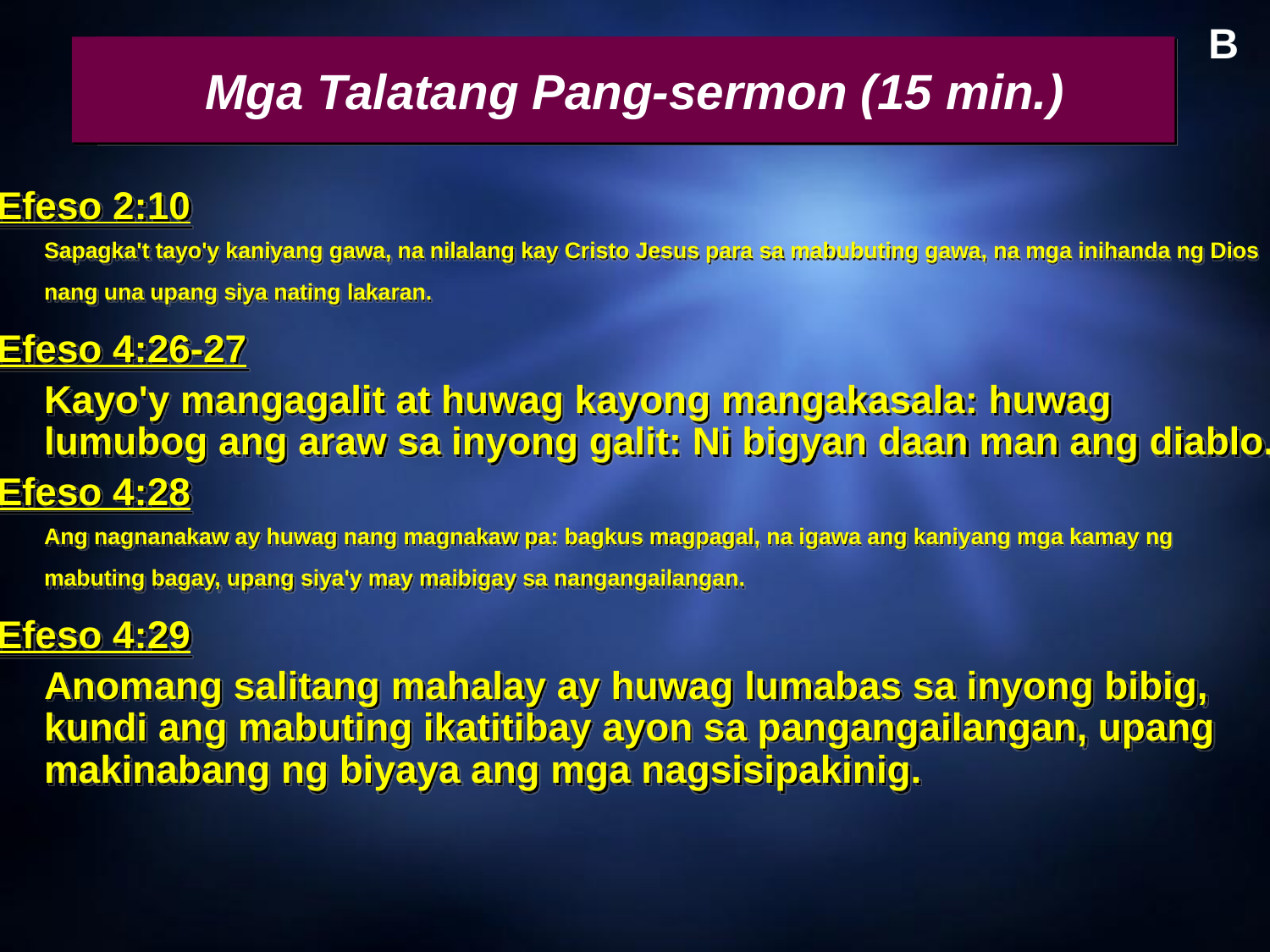

B
# Epistle Sermon Verses (15 min.)

Mga Talatang Pang-sermon (15 min.)
Efeso 2:10
	Sapagka't tayo'y kaniyang gawa, na nilalang kay Cristo Jesus para sa mabubuting gawa, na mga inihanda ng Dios nang una upang siya nating lakaran.
Efeso 4:26-27
	Kayo'y mangagalit at huwag kayong mangakasala: huwag lumubog ang araw sa inyong galit: Ni bigyan daan man ang diablo.
Efeso 4:28
	Ang nagnanakaw ay huwag nang magnakaw pa: bagkus magpagal, na igawa ang kaniyang mga kamay ng mabuting bagay, upang siya'y may maibigay sa nangangailangan.
Efeso 4:29
	Anomang salitang mahalay ay huwag lumabas sa inyong bibig, kundi ang mabuting ikatitibay ayon sa pangangailangan, upang makinabang ng biyaya ang mga nagsisipakinig.